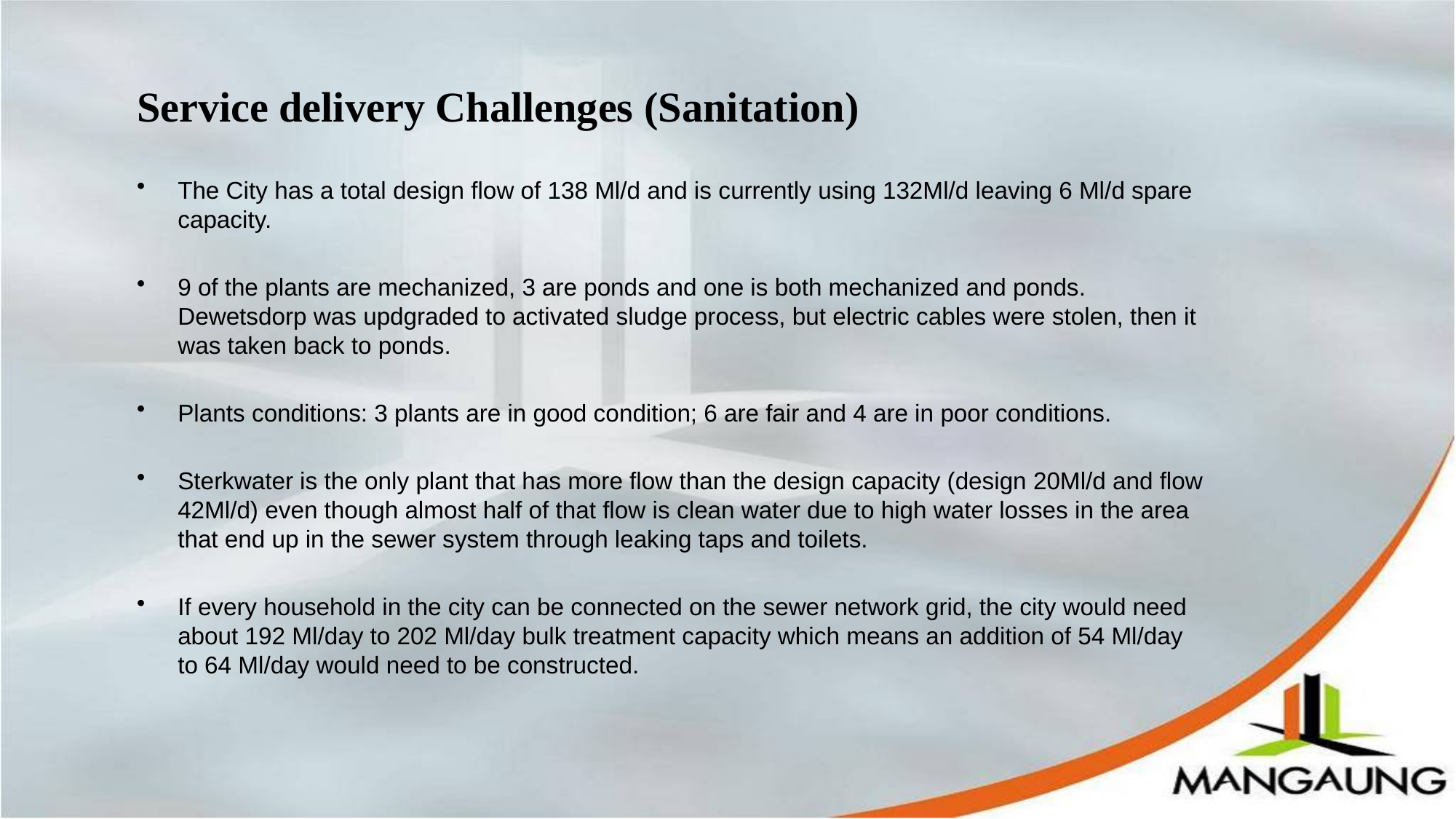

# Service delivery Challenges (Sanitation)
The City has a total design flow of 138 Ml/d and is currently using 132Ml/d leaving 6 Ml/d spare capacity.

9 of the plants are mechanized, 3 are ponds and one is both mechanized and ponds. Dewetsdorp was updgraded to activated sludge process, but electric cables were stolen, then it was taken back to ponds.

Plants conditions: 3 plants are in good condition; 6 are fair and 4 are in poor conditions.

Sterkwater is the only plant that has more flow than the design capacity (design 20Ml/d and flow 42Ml/d) even though almost half of that flow is clean water due to high water losses in the area that end up in the sewer system through leaking taps and toilets.

If every household in the city can be connected on the sewer network grid, the city would need about 192 Ml/day to 202 Ml/day bulk treatment capacity which means an addition of 54 Ml/day to 64 Ml/day would need to be constructed.